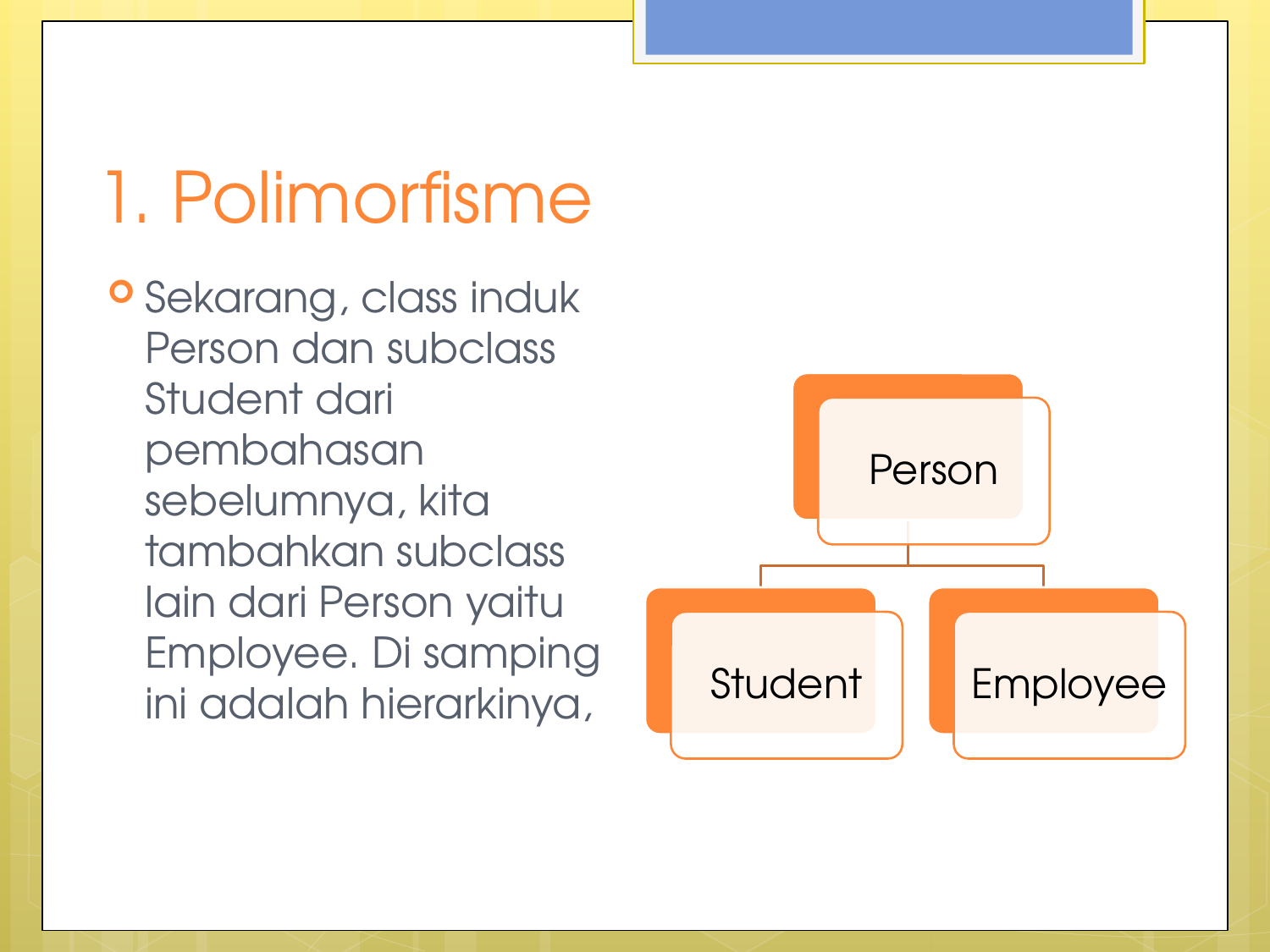

# 1. Polimorfisme
Sekarang, class induk Person dan subclass Student dari pembahasan sebelumnya, kita tambahkan subclass lain dari Person yaitu Employee. Di samping ini adalah hierarkinya,

Person
Student
Employee